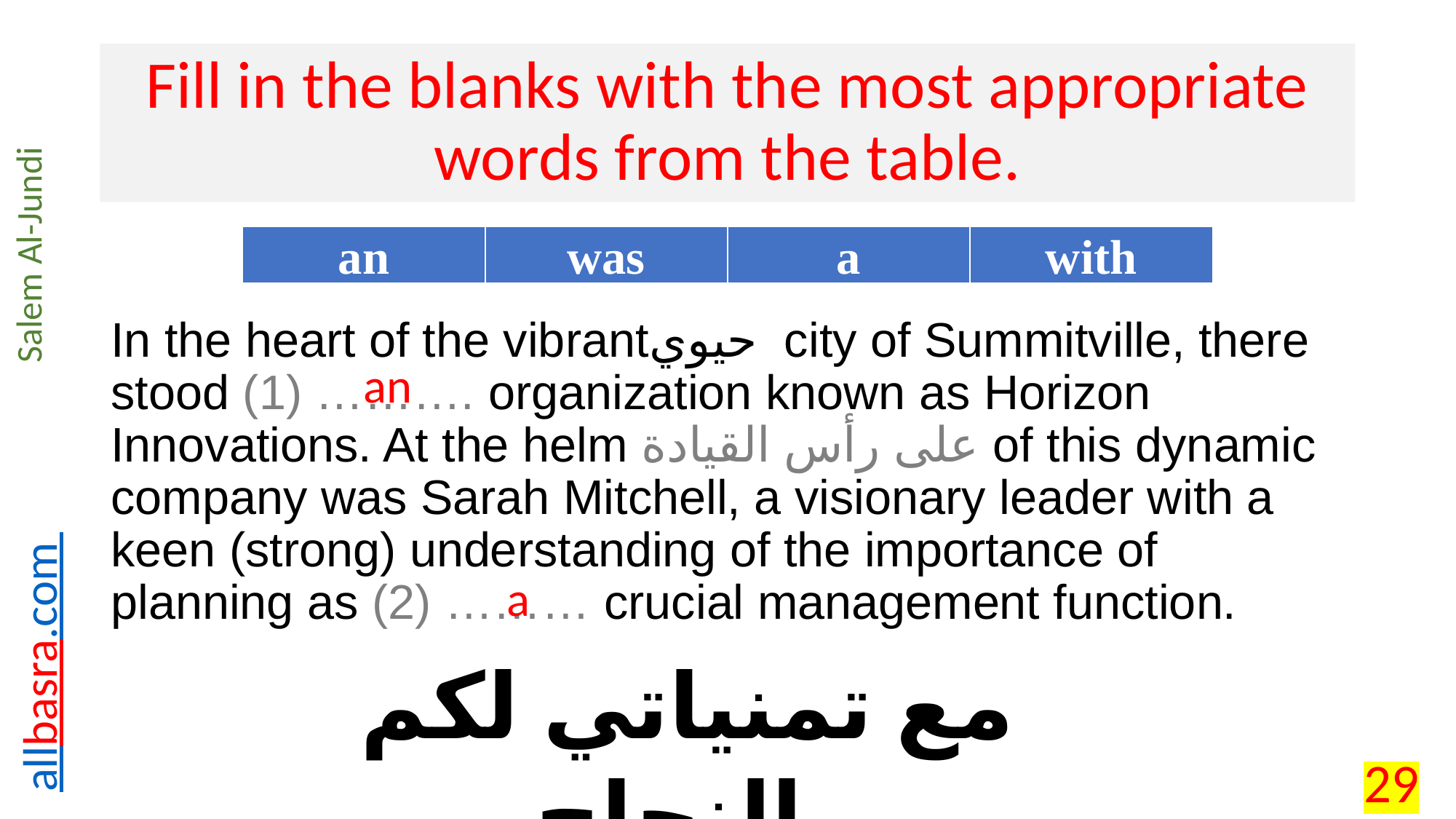

# Fill in the blanks with the most appropriate words from the table.
| an | was | a | with |
| --- | --- | --- | --- |
In the heart of the vibrantحيوي  city of Summitville, there stood (1) ………. organization known as Horizon Innovations. At the helm على رأس القيادة of this dynamic company was Sarah Mitchell, a visionary leader with a keen (strong) understanding of the importance of planning as (2) ……… crucial management function.

an
a
مع تمنياتي لكم بالنجاح
29